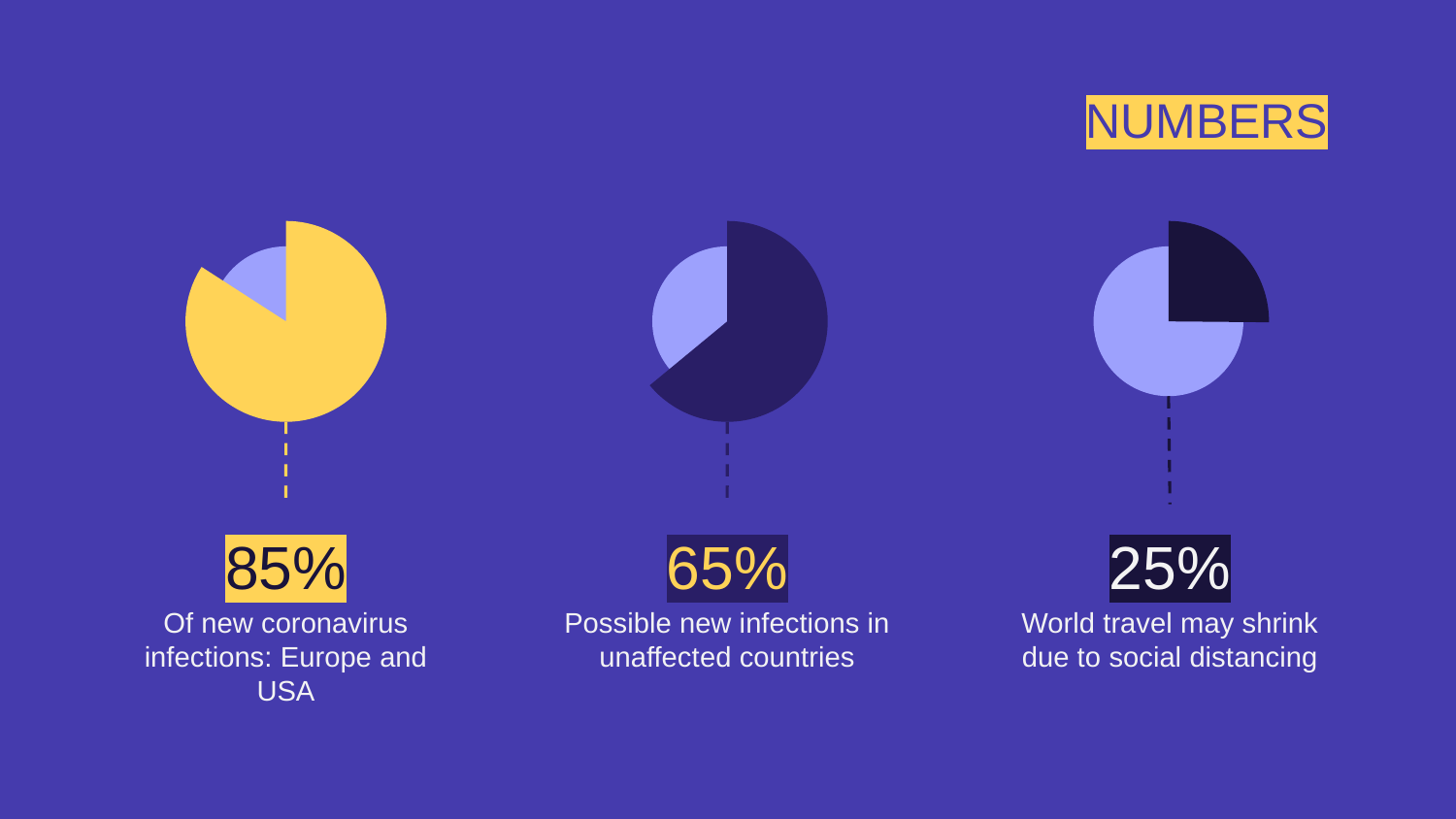

# NUMBERS

85%
65%
25%
World travel may shrink due to social distancing
Of new coronavirus infections: Europe and USA
Possible new infections in unaffected countries